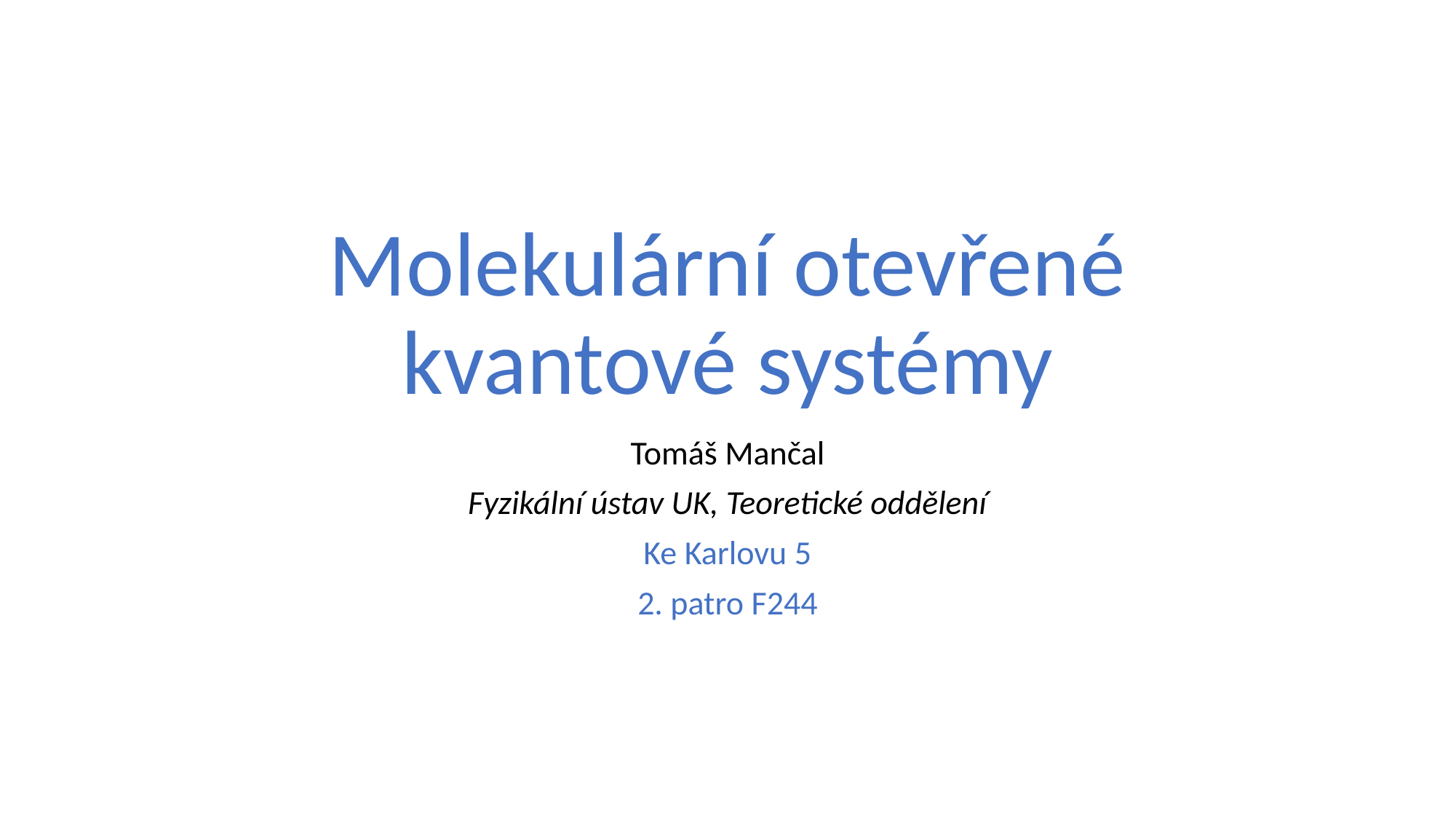

# Molekulární otevřené kvantové systémy
Tomáš Mančal
Fyzikální ústav UK, Teoretické oddělení
Ke Karlovu 5
2. patro F244